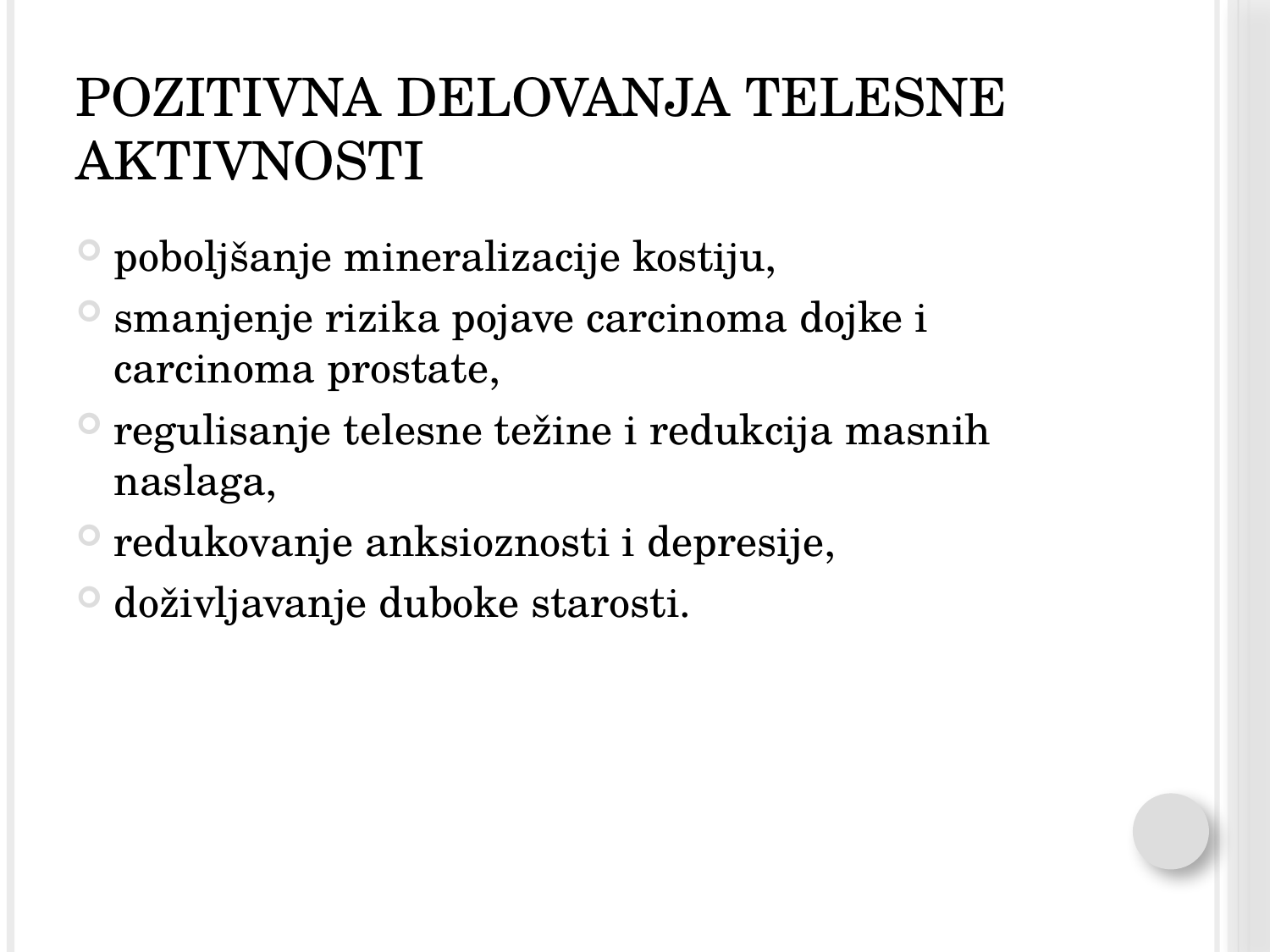

# Pozitivna delovanja telesne aktivnosti
poboljšanje mineralizacije kostiju,
smanjenje rizika pojave carcinoma dojke i carcinoma prostate,
regulisanje telesne težine i redukcija masnih naslaga,
redukovanje anksioznosti i depresije,
doživljavanje duboke starosti.